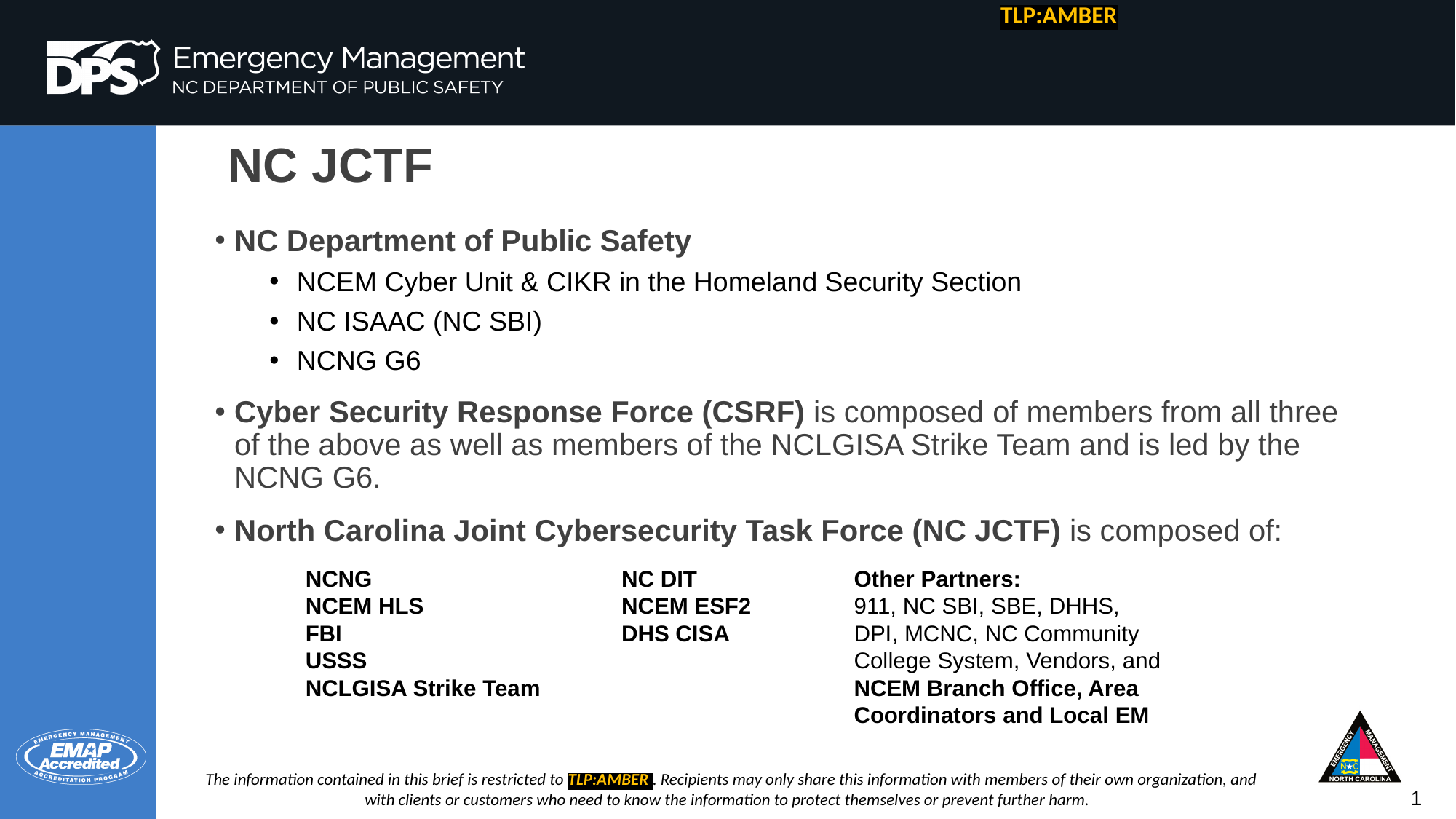

TLP:AMBER

# NC JCTF
NC Department of Public Safety
NCEM Cyber Unit & CIKR in the Homeland Security Section
NC ISAAC (NC SBI)
NCNG G6
Cyber Security Response Force (CSRF) is composed of members from all three of the above as well as members of the NCLGISA Strike Team and is led by the NCNG G6.
North Carolina Joint Cybersecurity Task Force (NC JCTF) is composed of:

NC DIT
NCEM ESF2
DHS CISA
NCNG
NCEM HLS
FBI
USSS
NCLGISA Strike Team
Other Partners:
911, NC SBI, SBE, DHHS,
DPI, MCNC, NC Community College System, Vendors, and NCEM Branch Office, Area Coordinators and Local EM
The information contained in this brief is restricted to TLP:AMBER . Recipients may only share this information with members of their own organization, and with clients or customers who need to know the information to protect themselves or prevent further harm.
1